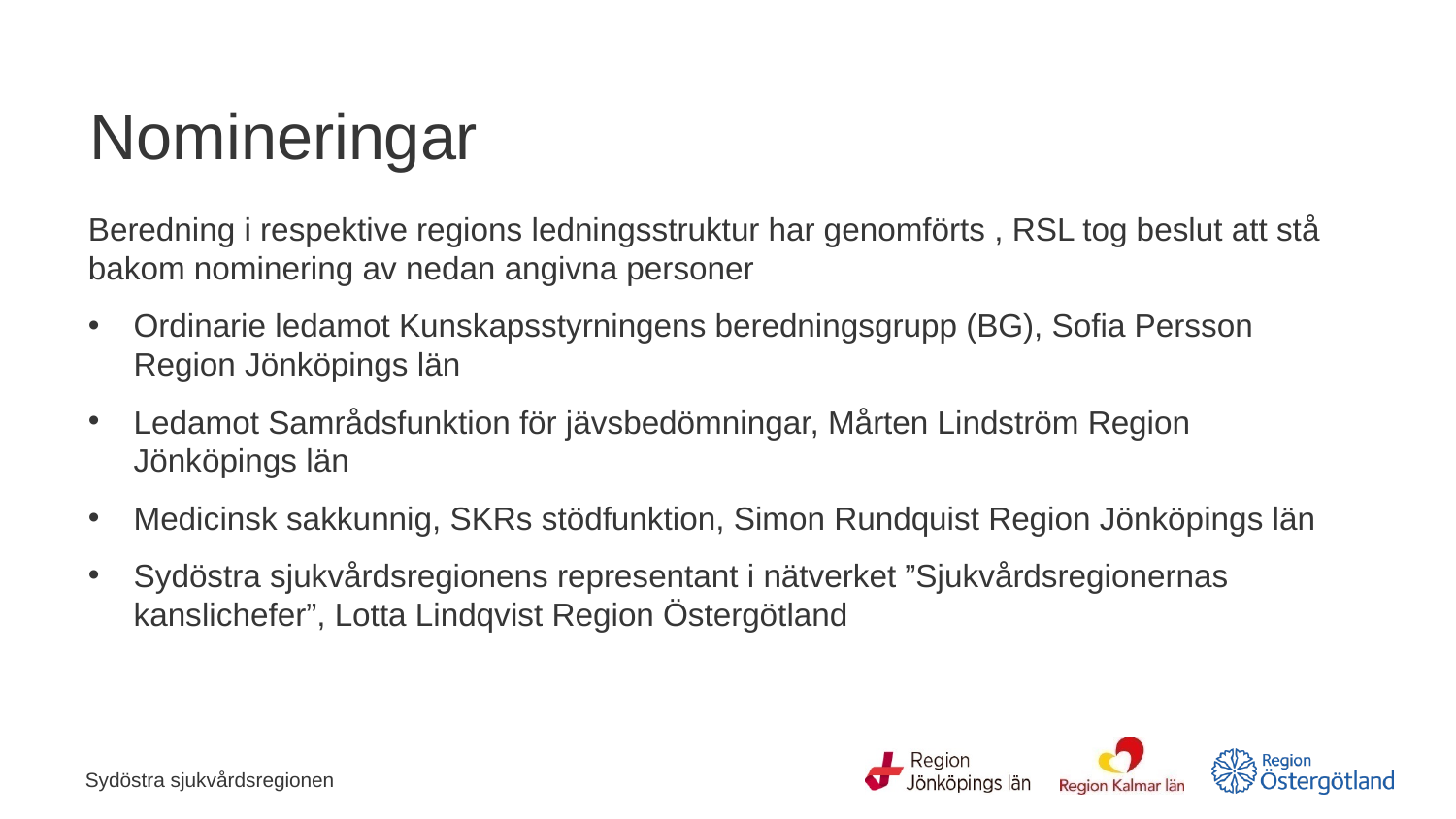

# Nomineringar
Beredning i respektive regions ledningsstruktur har genomförts , RSL tog beslut att stå bakom nominering av nedan angivna personer
Ordinarie ledamot Kunskapsstyrningens beredningsgrupp (BG), Sofia Persson Region Jönköpings län
Ledamot Samrådsfunktion för jävsbedömningar, Mårten Lindström Region Jönköpings län
Medicinsk sakkunnig, SKRs stödfunktion, Simon Rundquist Region Jönköpings län
Sydöstra sjukvårdsregionens representant i nätverket ”Sjukvårdsregionernas kanslichefer”, Lotta Lindqvist Region Östergötland